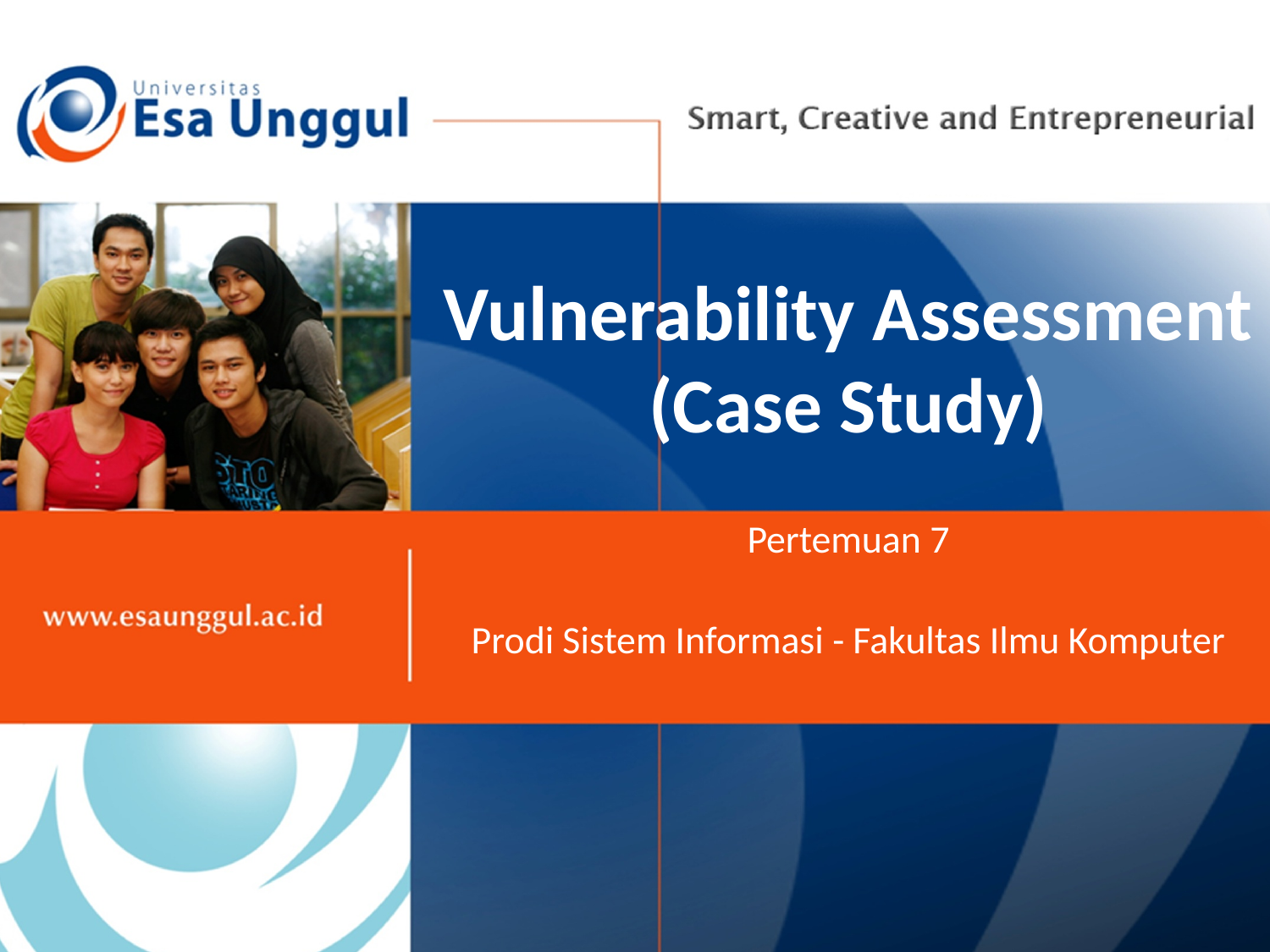

# Vulnerability Assessment (Case Study)
Pertemuan 7
Prodi Sistem Informasi - Fakultas Ilmu Komputer